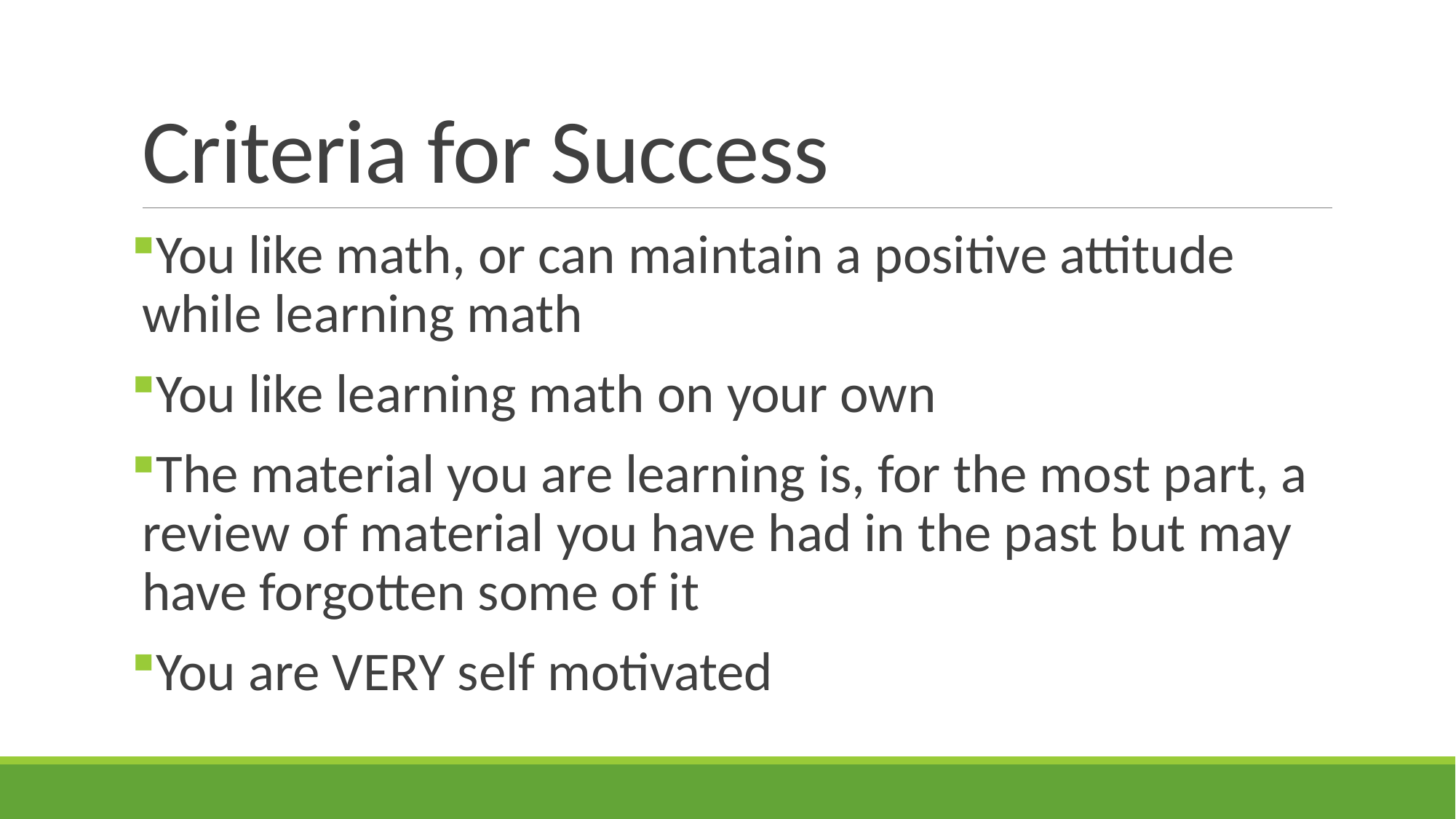

# Criteria for Success
You like math, or can maintain a positive attitude while learning math
You like learning math on your own
The material you are learning is, for the most part, a review of material you have had in the past but may have forgotten some of it
You are VERY self motivated